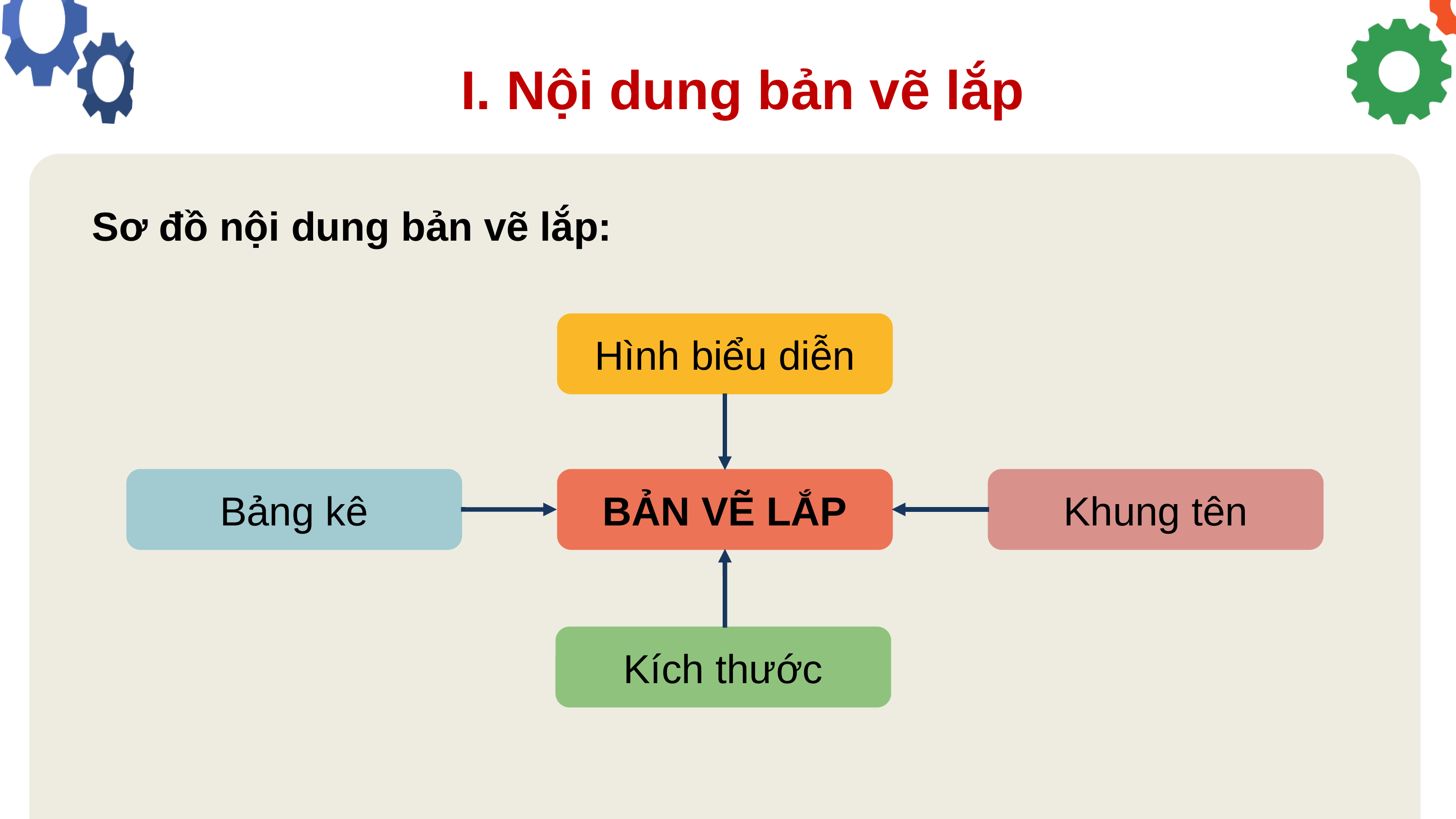

I. Nội dung bản vẽ lắp

Sơ đồ nội dung bản vẽ lắp:
Hình biểu diễn
Bảng kê
BẢN VẼ LẮP
Khung tên
Kích thước